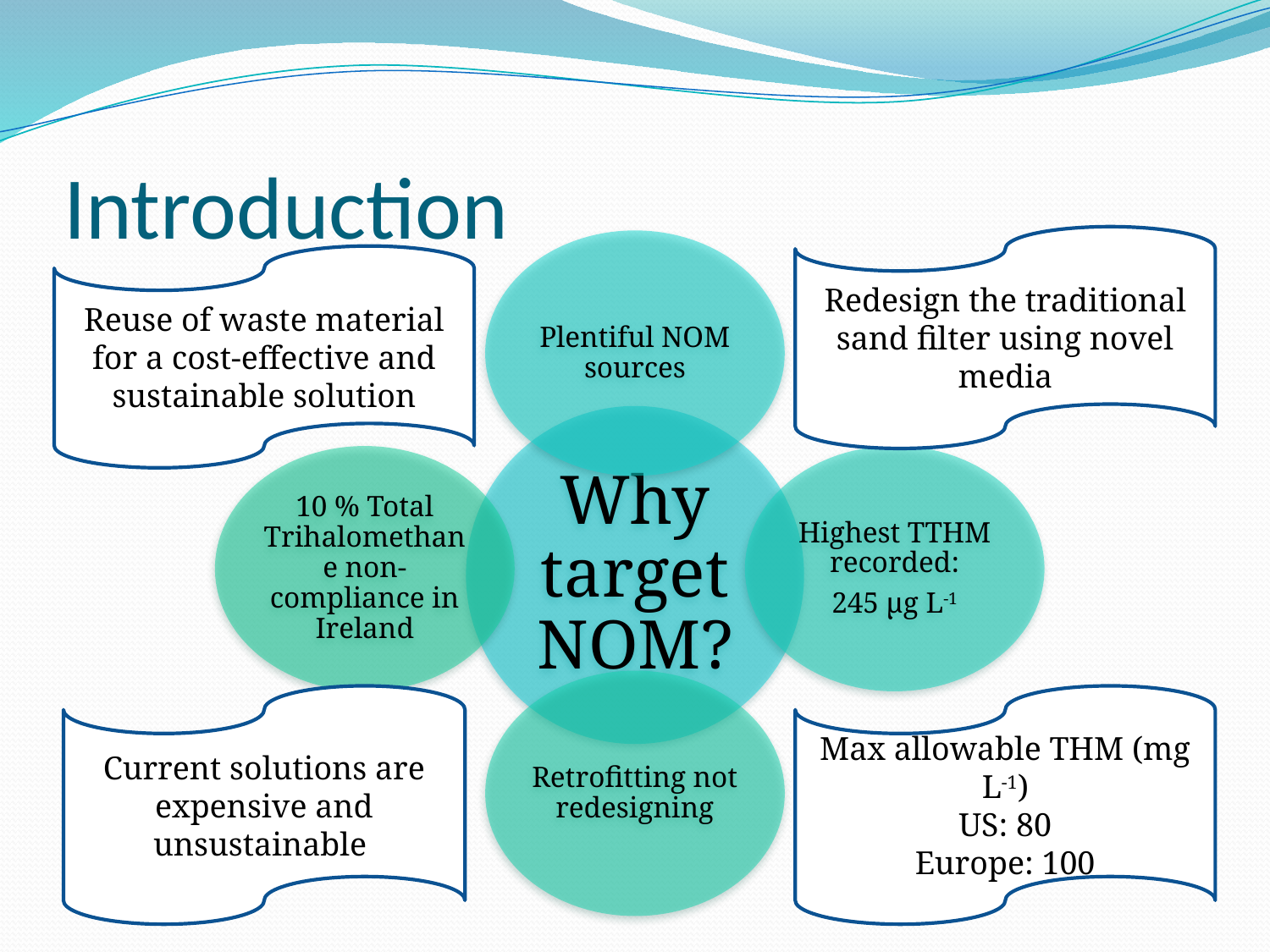

# Introduction
Redesign the traditional sand filter using novel media
Reuse of waste material for a cost-effective and sustainable solution
Why target NOM?
Plentiful NOM sources
Highest TTHM recorded:
245 µg L-1
Retrofitting not redesigning
10 % Total Trihalomethane non-compliance in Ireland
Current solutions are expensive and unsustainable
Max allowable THM (mg L-1)
US: 80
Europe: 100